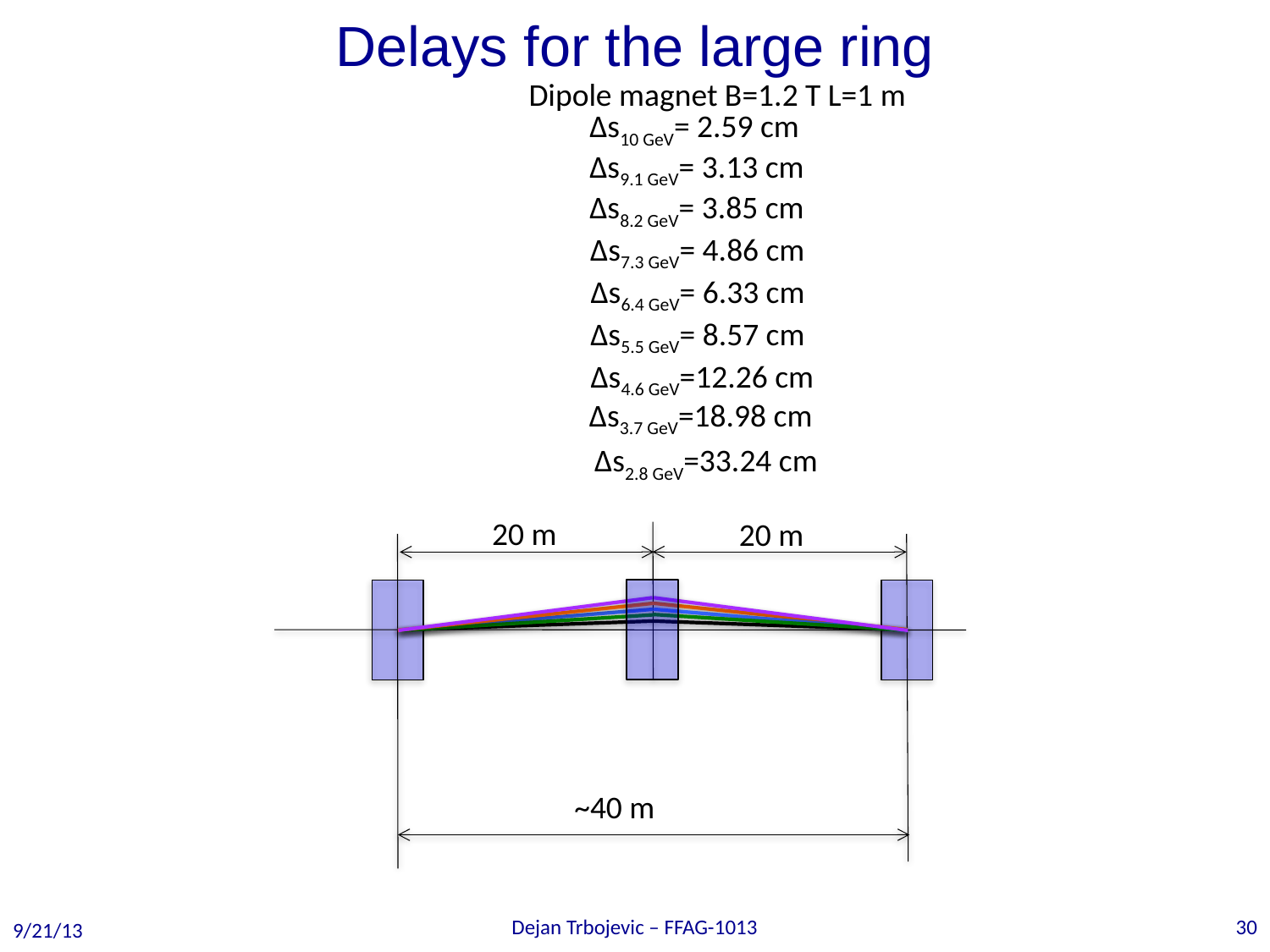

# Delays for the large ring
Dipole magnet B=1.2 T L=1 m
Δs10 GeV= 2.59 cm
Δs9.1 GeV= 3.13 cm
Δs8.2 GeV= 3.85 cm
Δs7.3 GeV= 4.86 cm
Δs6.4 GeV= 6.33 cm
Δs5.5 GeV= 8.57 cm
Δs4.6 GeV=12.26 cm
Δs3.7 GeV=18.98 cm
Δs2.8 GeV=33.24 cm
20 m
20 m

~40 m
Dejan Trbojevic – FFAG-1013
30
9/21/13